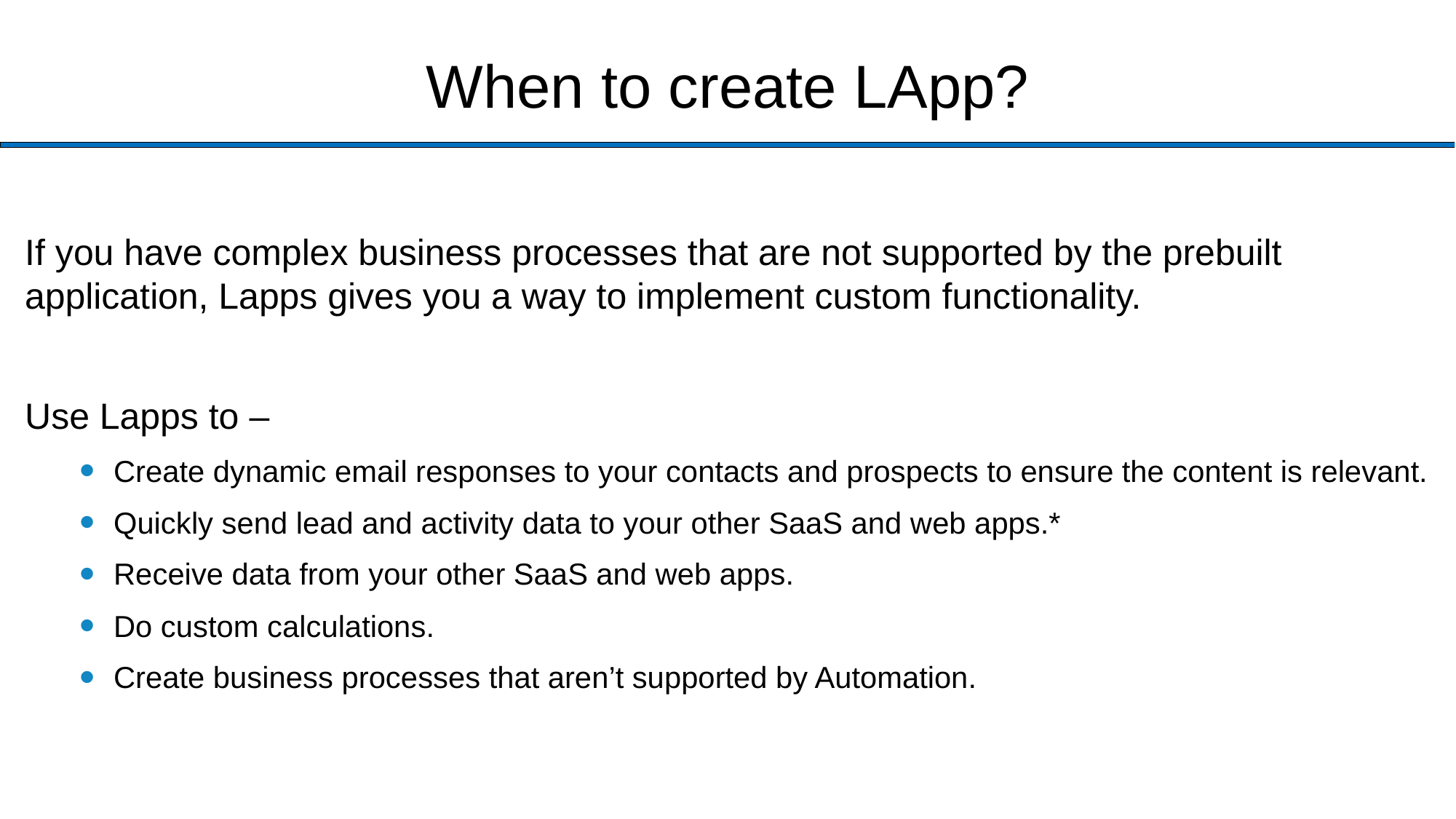

# When to create LApp?
If you have complex business processes that are not supported by the prebuilt application, Lapps gives you a way to implement custom functionality.

Use Lapps to –
Create dynamic email responses to your contacts and prospects to ensure the content is relevant.
Quickly send lead and activity data to your other SaaS and web apps.*
Receive data from your other SaaS and web apps.
Do custom calculations.
Create business processes that aren’t supported by Automation.

23